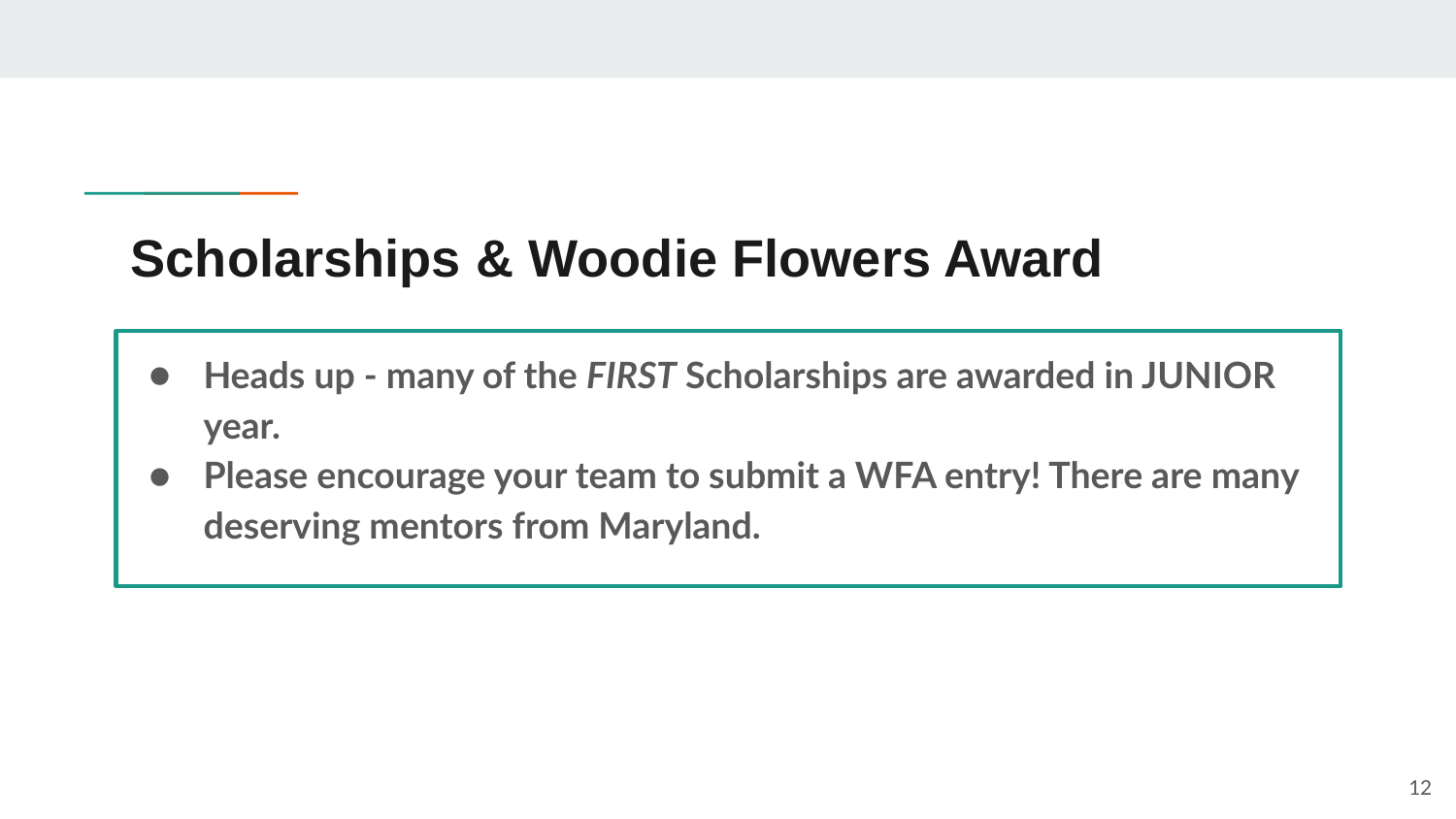

# Scholarships & Woodie Flowers Award
Heads up - many of the FIRST Scholarships are awarded in JUNIOR year.
Please encourage your team to submit a WFA entry! There are many deserving mentors from Maryland.
12